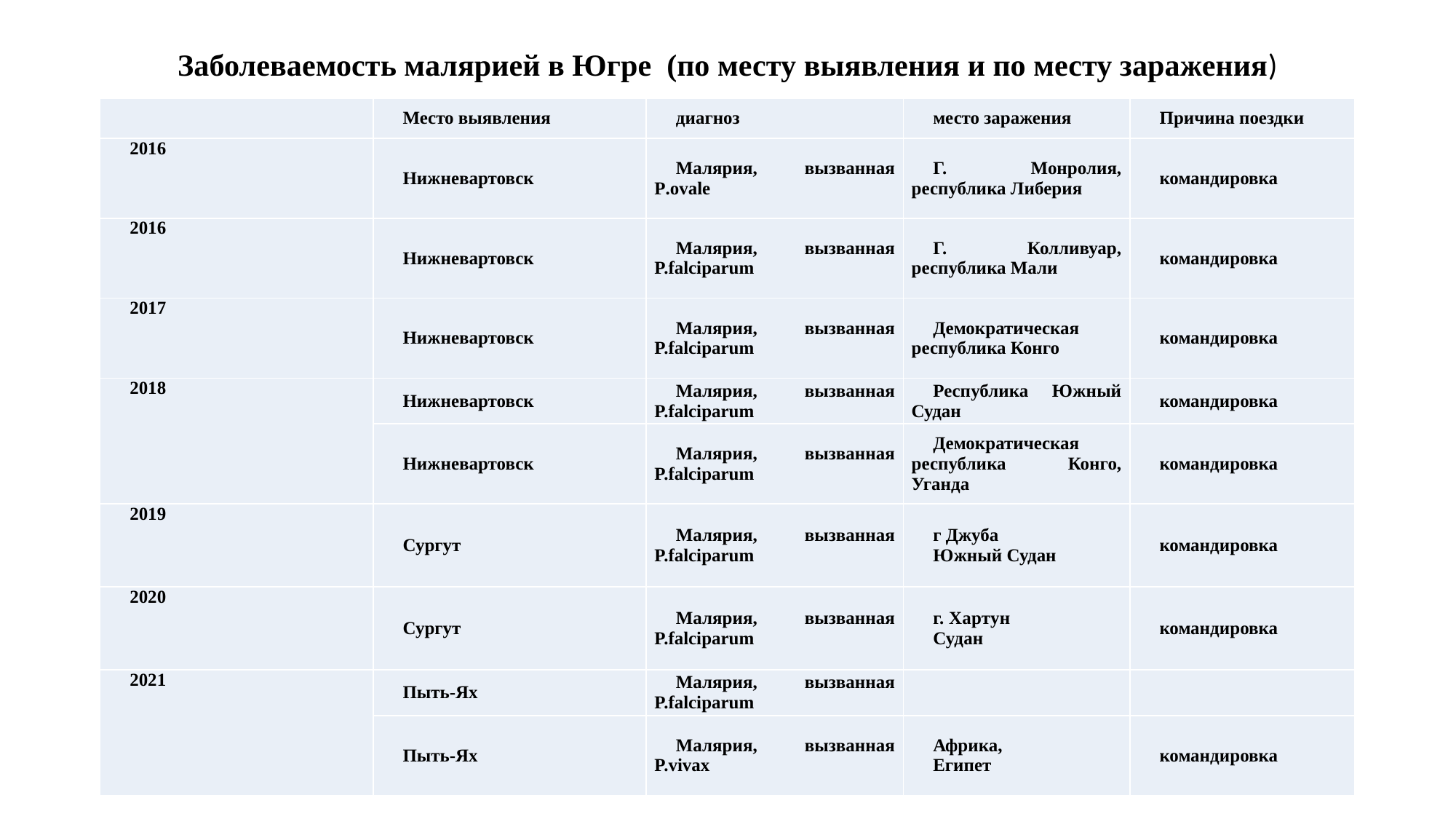

# Заболеваемость малярией в Югре  (по месту выявления и по месту заражения)
|  | Место выявления | диагноз | место заражения | Причина поездки |
| --- | --- | --- | --- | --- |
| 2016 | Нижневартовск | Малярия, вызванная Р.ovale | Г. Монролия, республика Либерия | командировка |
| 2016 | Нижневартовск | Малярия, вызванная P.falciparum | Г. Колливуар, республика Мали | командировка |
| 2017 | Нижневартовск | Малярия, вызванная P.falciparum | Демократическая республика Конго | командировка |
| 2018 | Нижневартовск | Малярия, вызванная P.falciparum | Республика Южный Судан | командировка |
|  | Нижневартовск | Малярия, вызванная P.falciparum | Демократическая республика Конго, Уганда | командировка |
| 2019 | Сургут | Малярия, вызванная P.falciparum | г Джуба Южный Судан | командировка |
| 2020 | Сургут | Малярия, вызванная P.falciparum | г. Хартун Судан | командировка |
| 2021 | Пыть-Ях | Малярия, вызванная P.falciparum |  |  |
|  | Пыть-Ях | Малярия, вызванная P.vivax | Африка, Египет | командировка |